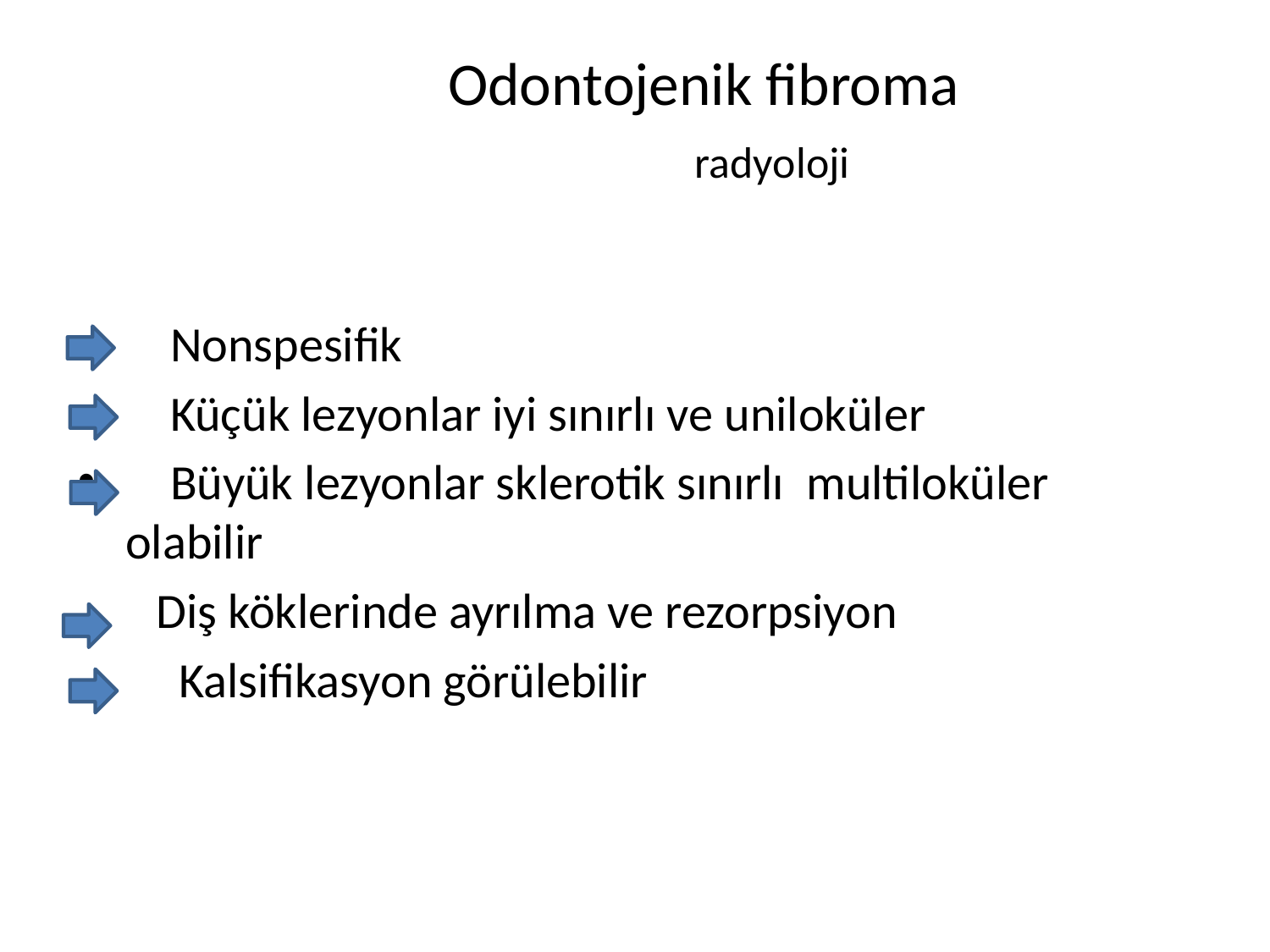

# Odontojenik fibroma radyoloji
    Nonspesifik
    Küçük lezyonlar iyi sınırlı ve uniloküler
    Büyük lezyonlar sklerotik sınırlı  multiloküler olabilir
       Diş köklerinde ayrılma ve rezorpsiyon
         Kalsifikasyon görülebilir